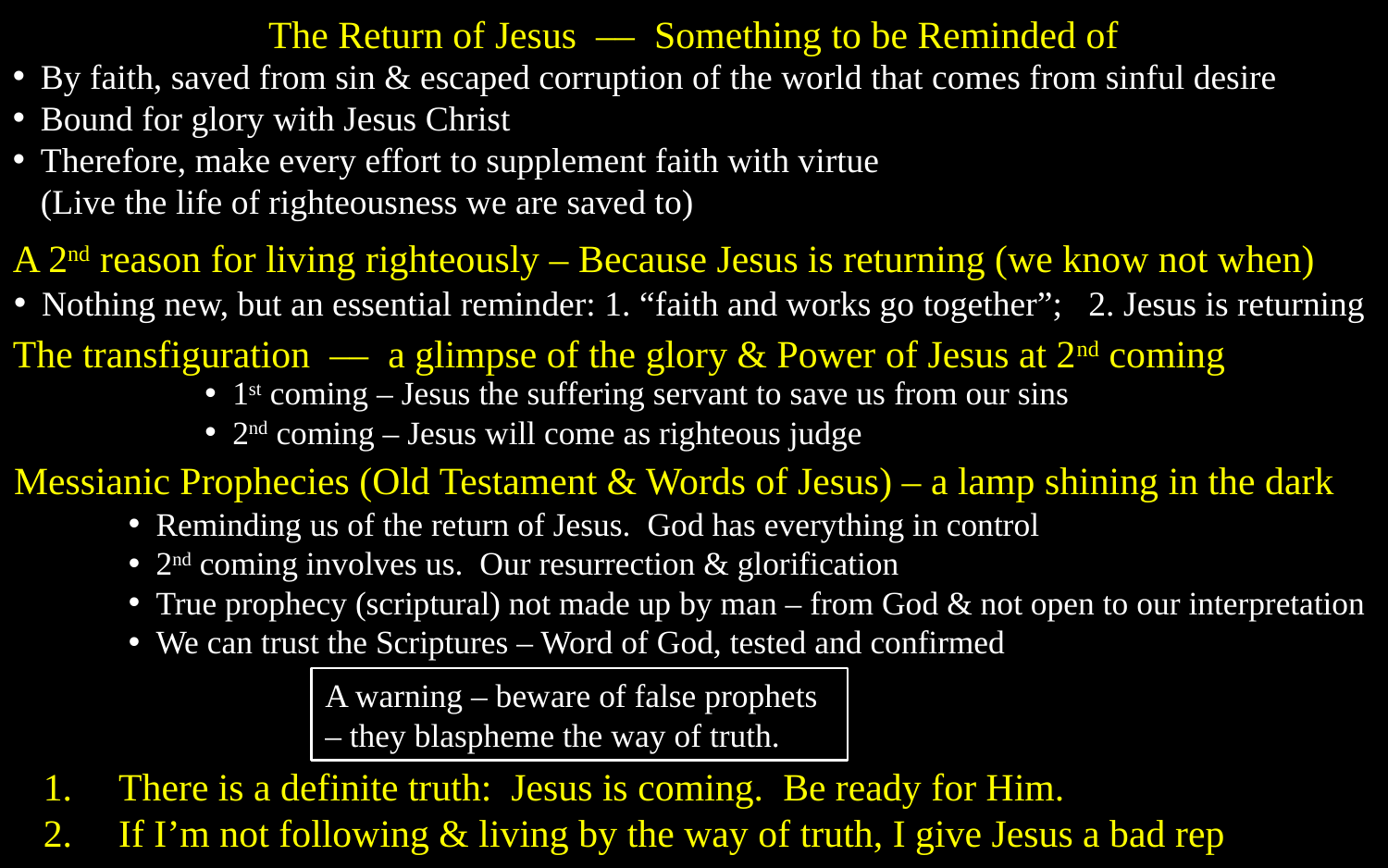

The Return of Jesus  ––  Something to be Reminded of
By faith, saved from sin & escaped corruption of the world that comes from sinful desire
Bound for glory with Jesus Christ
Therefore, make every effort to supplement faith with virtue
(Live the life of righteousness we are saved to)
A 2nd reason for living righteously – Because Jesus is returning (we know not when)
Nothing new, but an essential reminder: 1. “faith and works go together”;   2. Jesus is returning
The transfiguration  ––  a glimpse of the glory & Power of Jesus at 2nd coming
1st coming – Jesus the suffering servant to save us from our sins
2nd coming – Jesus will come as righteous judge
Messianic Prophecies (Old Testament & Words of Jesus) – a lamp shining in the dark
Reminding us of the return of Jesus.  God has everything in control
2nd coming involves us.  Our resurrection & glorification
True prophecy (scriptural) not made up by man – from God & not open to our interpretation
We can trust the Scriptures – Word of God, tested and confirmed
A warning – beware of false prophets – they blaspheme the way of truth.
There is a definite truth:  Jesus is coming.  Be ready for Him.
If I’m not following & living by the way of truth, I give Jesus a bad rep